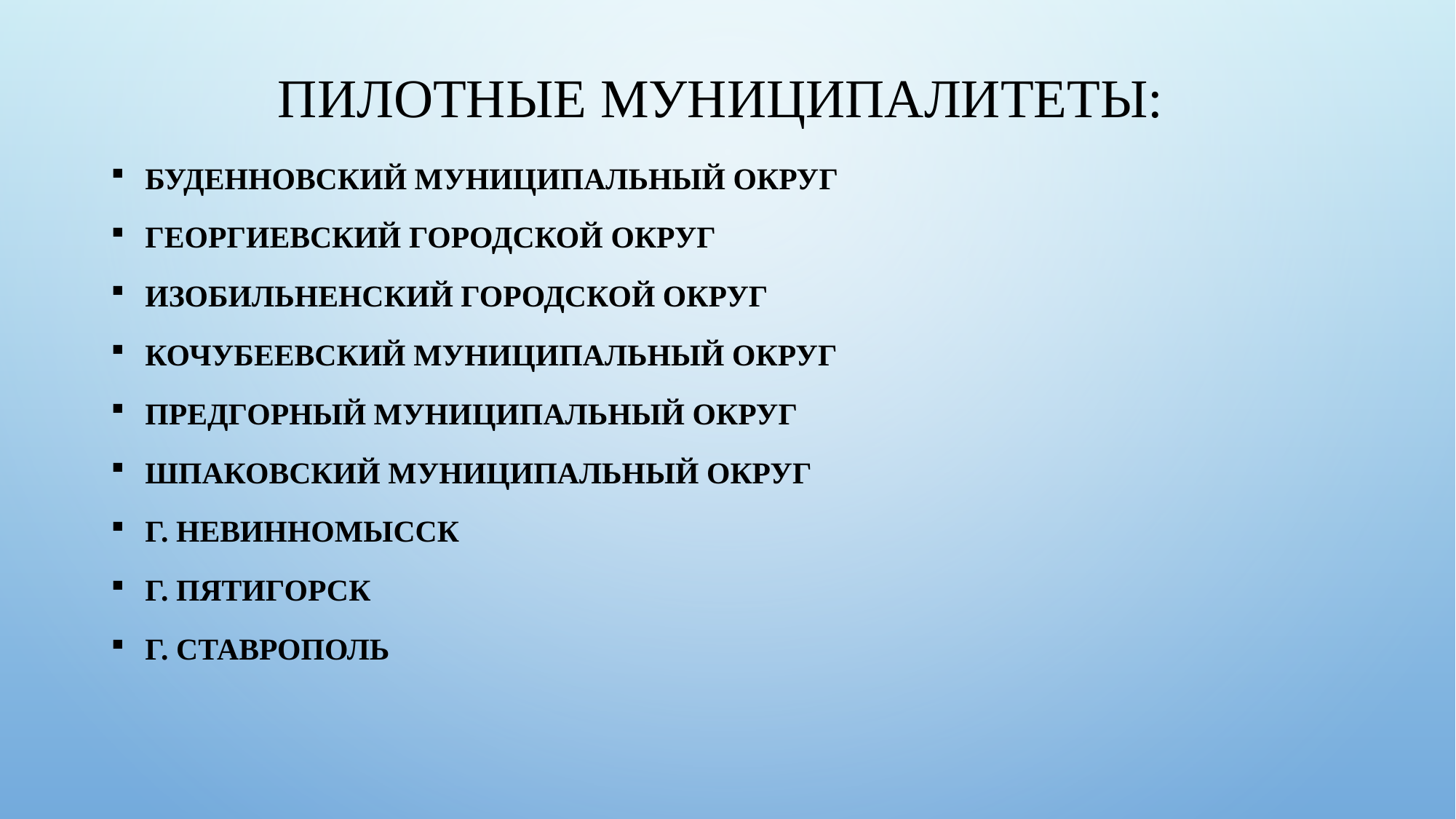

# Пилотные муниципалитеты:
Буденновский муниципальный округ
Георгиевский городской округ
Изобильненский городской округ
Кочубеевский муниципальный округ
Предгорный муниципальный округ
Шпаковский муниципальный округ
Г. Невинномысск
г. Пятигорск
г. Ставрополь